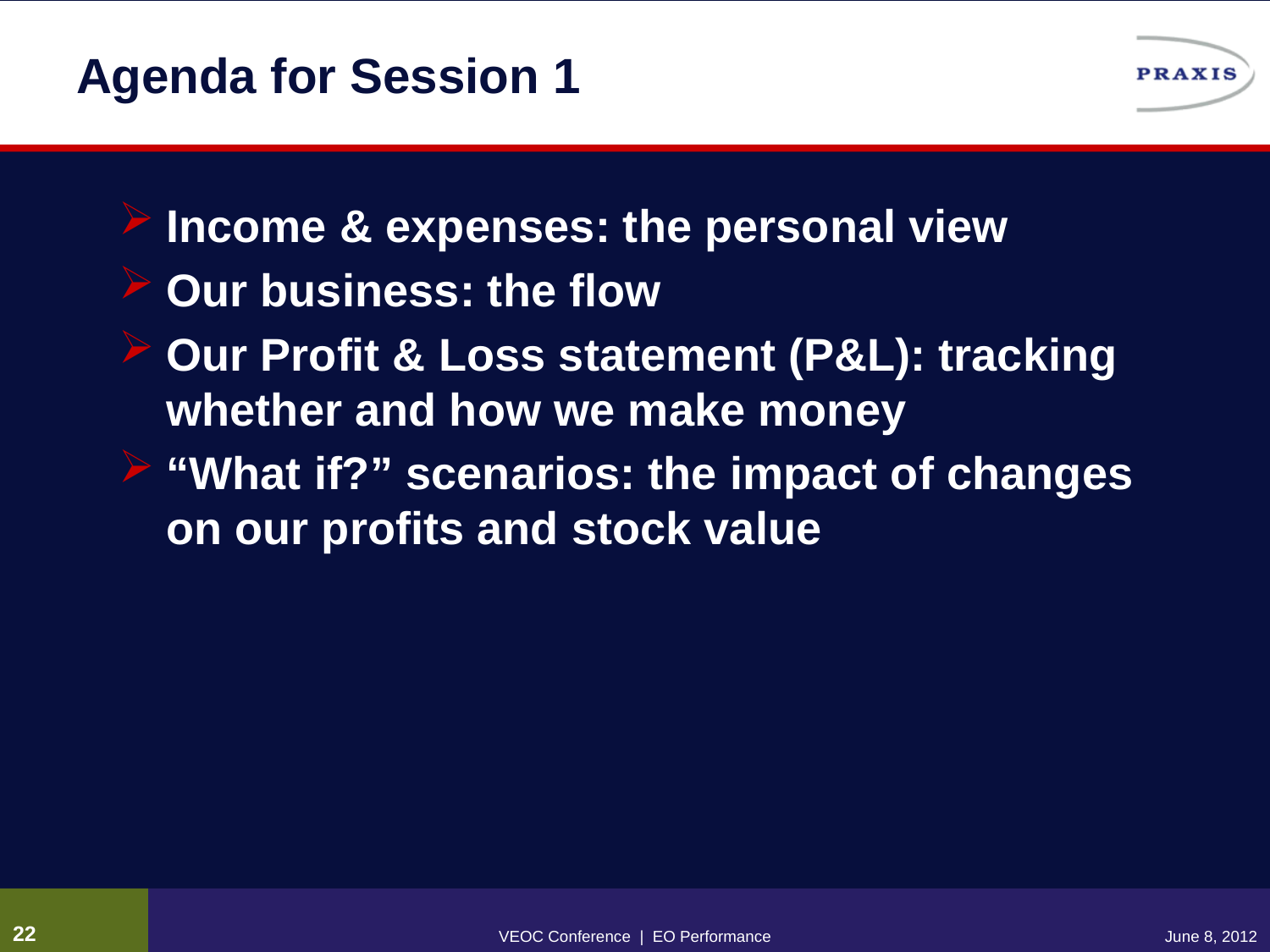

# Agenda for Session 1
Income & expenses: the personal view
Our business: the flow
Our Profit & Loss statement (P&L): tracking whether and how we make money
“What if?” scenarios: the impact of changes on our profits and stock value
22
VEOC Conference  |  EO Performance
June 8, 2012